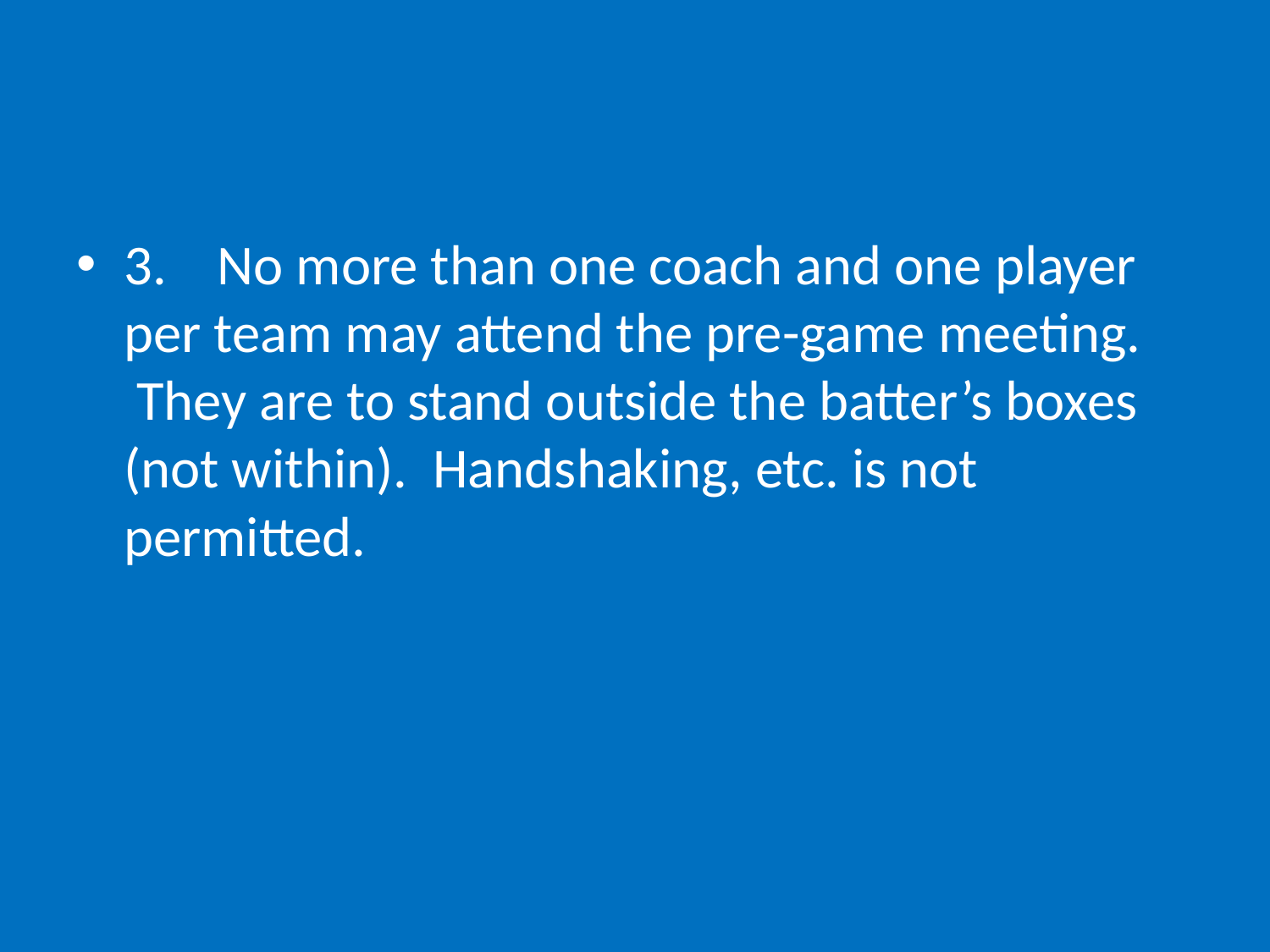

#
3.    No more than one coach and one player per team may attend the pre-game meeting.  They are to stand outside the batter’s boxes (not within).  Handshaking, etc. is not permitted.